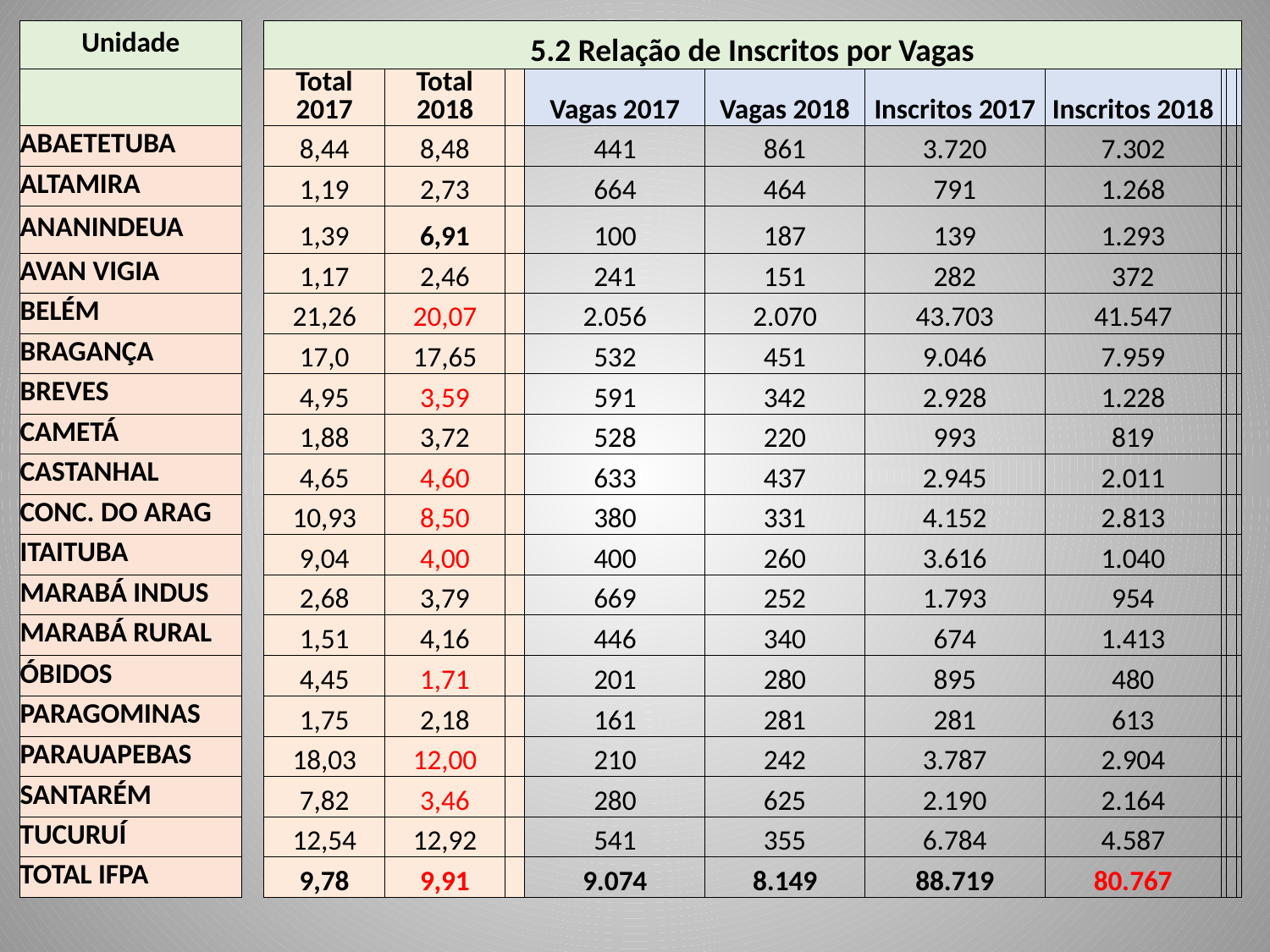

| Unidade |  | 5.2 Relação de Inscritos por Vagas |  |  |  |  |  |  |  |  |  |
| --- | --- | --- | --- | --- | --- | --- | --- | --- | --- | --- | --- |
|  |  | Total 2017 | Total 2018 |  | Vagas 2017 | Vagas 2018 | Inscritos 2017 | Inscritos 2018 |  |  |  |
| ABAETETUBA |  | 8,44 | 8,48 |  | 441 | 861 | 3.720 | 7.302 |  |  |  |
| ALTAMIRA |  | 1,19 | 2,73 |  | 664 | 464 | 791 | 1.268 |  |  |  |
| ANANINDEUA |  | 1,39 | 6,91 |  | 100 | 187 | 139 | 1.293 |  |  |  |
| AVAN VIGIA |  | 1,17 | 2,46 |  | 241 | 151 | 282 | 372 |  |  |  |
| BELÉM |  | 21,26 | 20,07 |  | 2.056 | 2.070 | 43.703 | 41.547 |  |  |  |
| BRAGANÇA |  | 17,0 | 17,65 |  | 532 | 451 | 9.046 | 7.959 |  |  |  |
| BREVES |  | 4,95 | 3,59 |  | 591 | 342 | 2.928 | 1.228 |  |  |  |
| CAMETÁ |  | 1,88 | 3,72 |  | 528 | 220 | 993 | 819 |  |  |  |
| CASTANHAL |  | 4,65 | 4,60 |  | 633 | 437 | 2.945 | 2.011 |  |  |  |
| CONC. DO ARAG |  | 10,93 | 8,50 |  | 380 | 331 | 4.152 | 2.813 |  |  |  |
| ITAITUBA |  | 9,04 | 4,00 |  | 400 | 260 | 3.616 | 1.040 |  |  |  |
| MARABÁ INDUS |  | 2,68 | 3,79 |  | 669 | 252 | 1.793 | 954 |  |  |  |
| MARABÁ RURAL |  | 1,51 | 4,16 |  | 446 | 340 | 674 | 1.413 |  |  |  |
| ÓBIDOS |  | 4,45 | 1,71 |  | 201 | 280 | 895 | 480 |  |  |  |
| PARAGOMINAS |  | 1,75 | 2,18 |  | 161 | 281 | 281 | 613 |  |  |  |
| PARAUAPEBAS |  | 18,03 | 12,00 |  | 210 | 242 | 3.787 | 2.904 |  |  |  |
| SANTARÉM |  | 7,82 | 3,46 |  | 280 | 625 | 2.190 | 2.164 |  |  |  |
| TUCURUÍ |  | 12,54 | 12,92 |  | 541 | 355 | 6.784 | 4.587 |  |  |  |
| TOTAL IFPA |  | 9,78 | 9,91 |  | 9.074 | 8.149 | 88.719 | 80.767 |  |  |  |